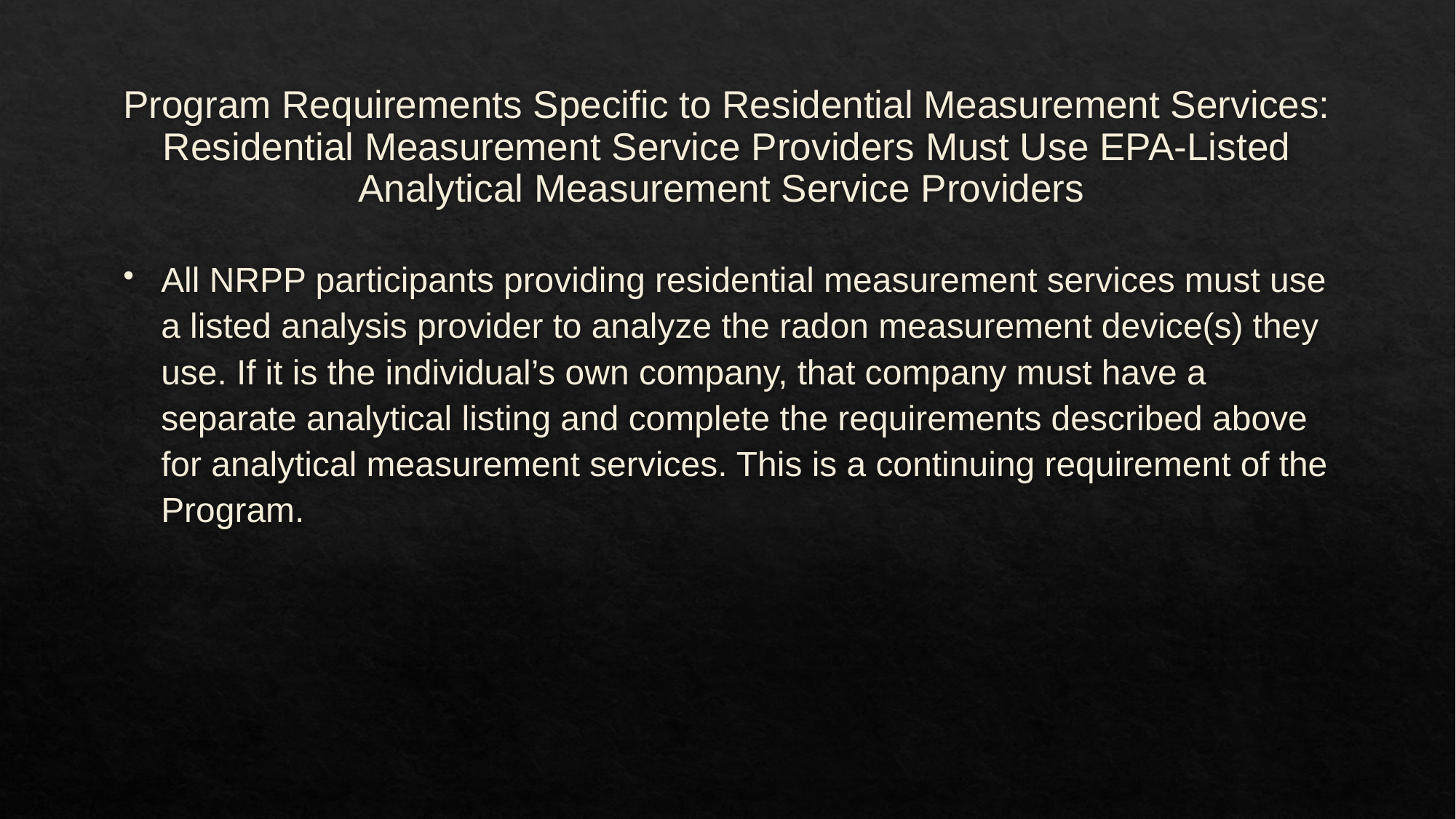

# Program Requirements Specific to Residential Measurement Services: Residential Measurement Service Providers Must Use EPA-Listed Analytical Measurement Service Providers
All NRPP participants providing residential measurement services must use a listed analysis provider to analyze the radon measurement device(s) they use. If it is the individual’s own company, that company must have a separate analytical listing and complete the requirements described above for analytical measurement services. This is a continuing requirement of the Program.